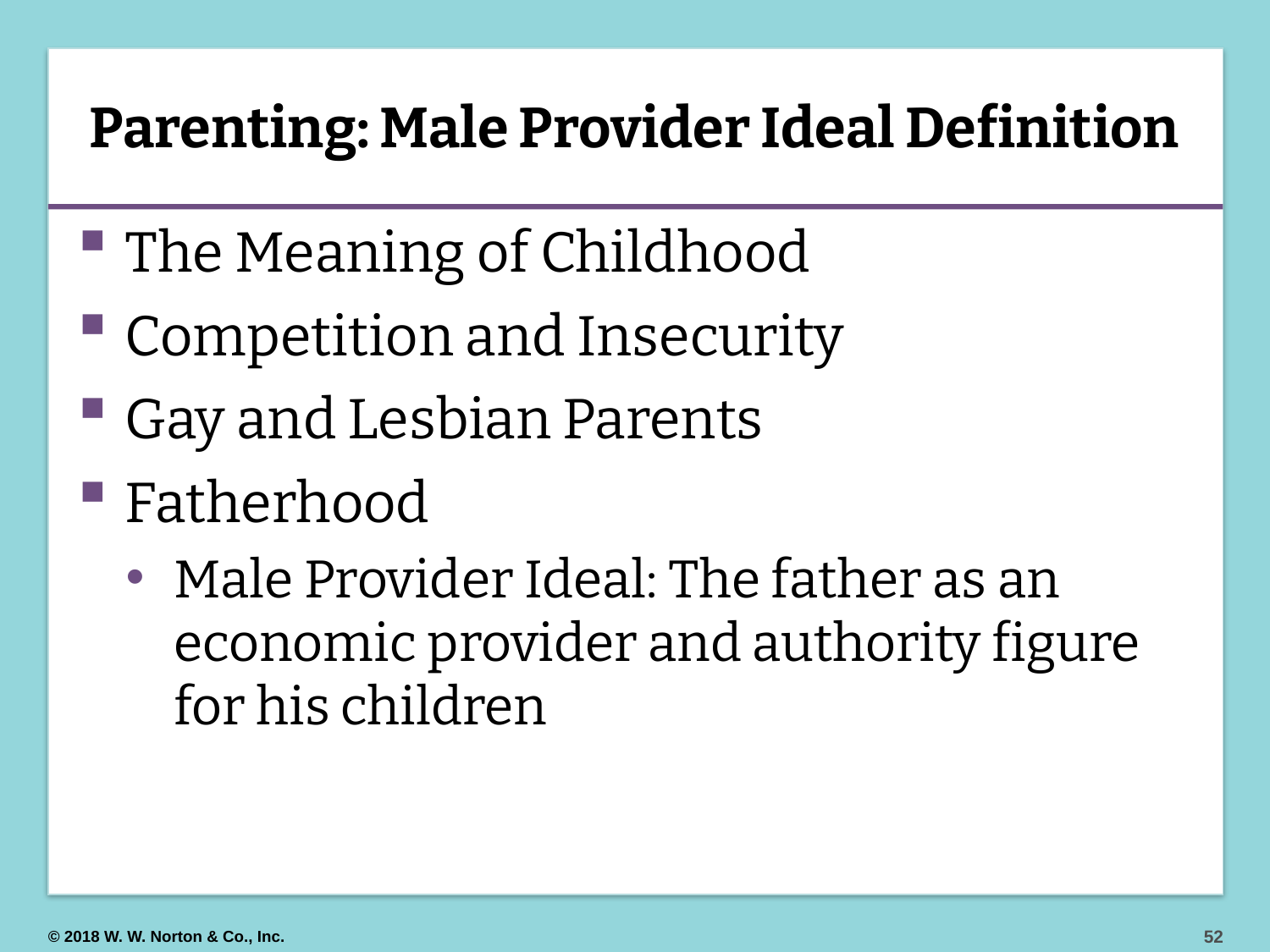

# Parenting: Male Provider Ideal Definition
The Meaning of Childhood
Competition and Insecurity
Gay and Lesbian Parents
Fatherhood
Male Provider Ideal: The father as an economic provider and authority figure for his children